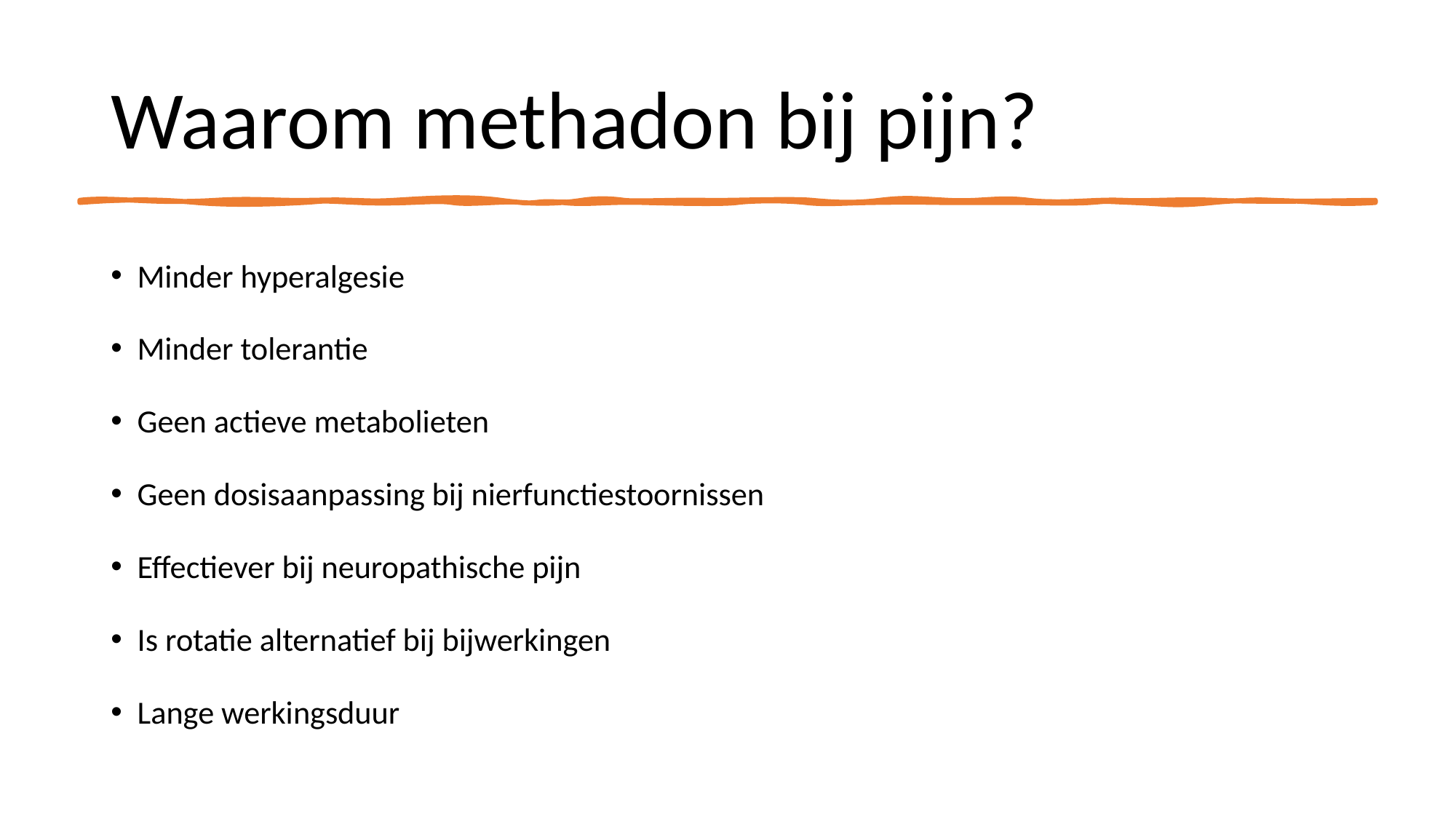

# Waarom methadon bij pijn?

Minder hyperalgesie
Minder tolerantie
Geen actieve metabolieten
Geen dosisaanpassing bij nierfunctiestoornissen
Effectiever bij neuropathische pijn
Is rotatie alternatief bij bijwerkingen
Lange werkingsduur